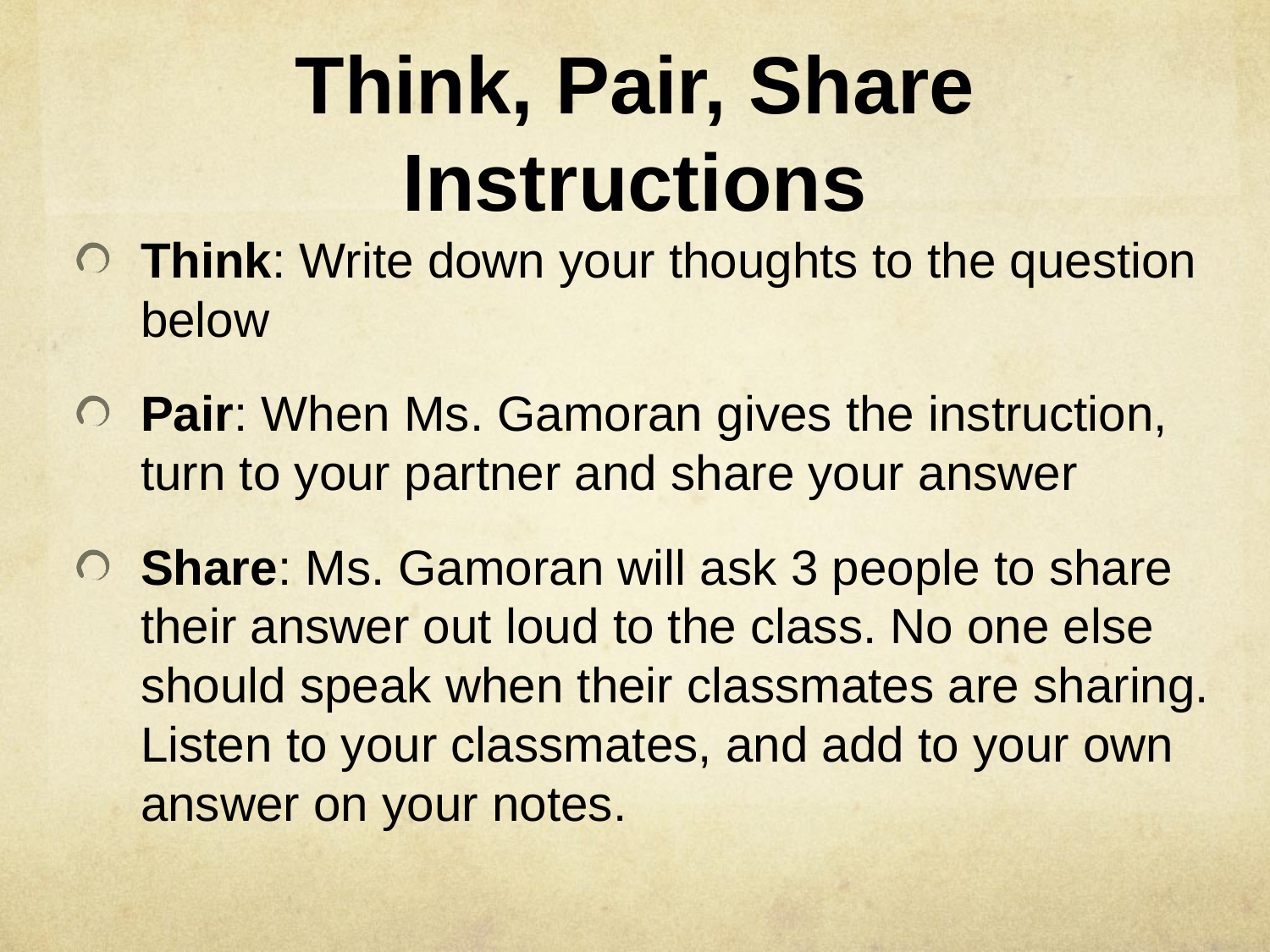

# Think, Pair, Share Instructions
Think: Write down your thoughts to the question below
Pair: When Ms. Gamoran gives the instruction, turn to your partner and share your answer
Share: Ms. Gamoran will ask 3 people to share their answer out loud to the class. No one else should speak when their classmates are sharing. Listen to your classmates, and add to your own answer on your notes.